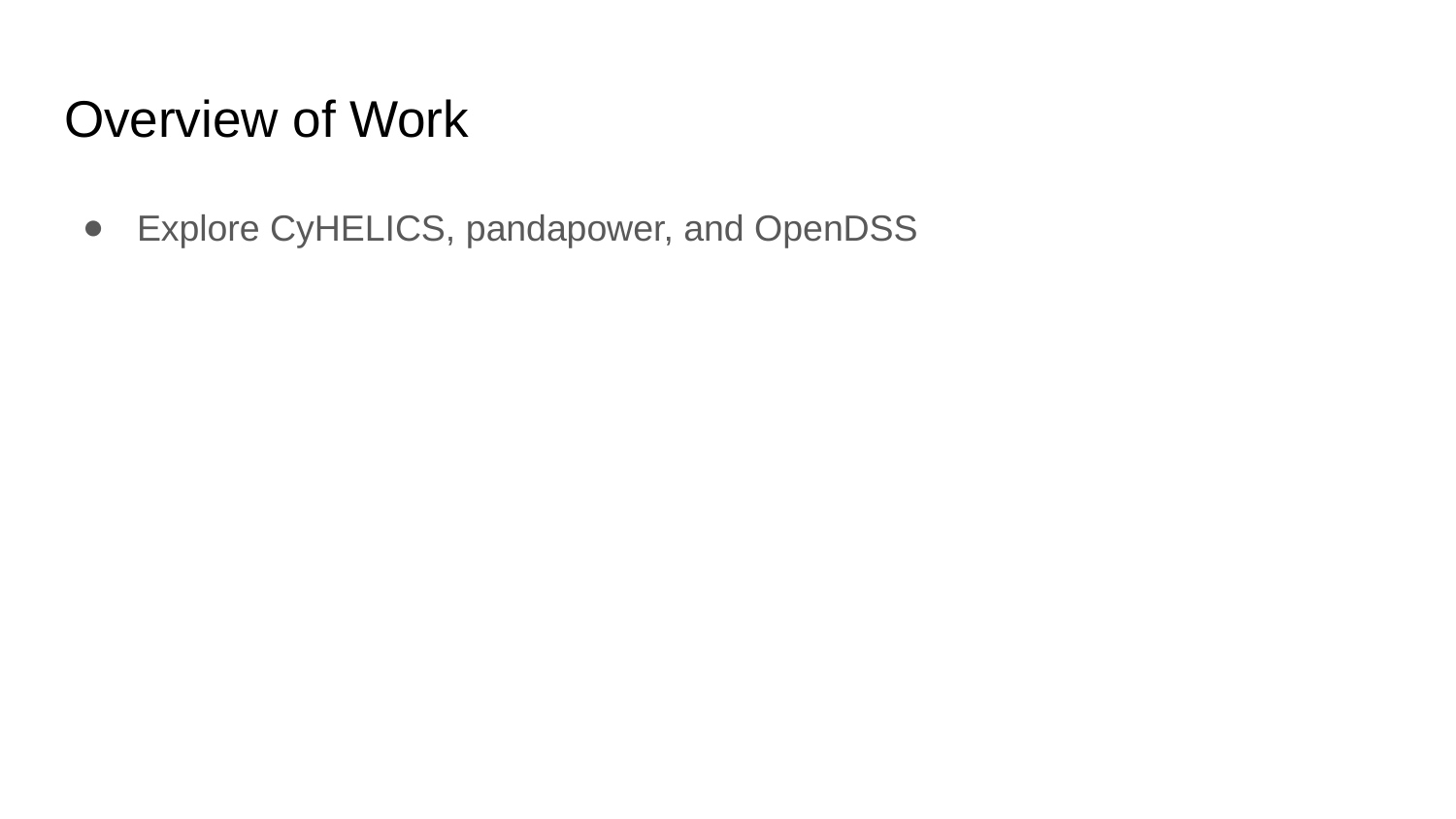

# Overview of Work
Explore CyHELICS, pandapower, and OpenDSS